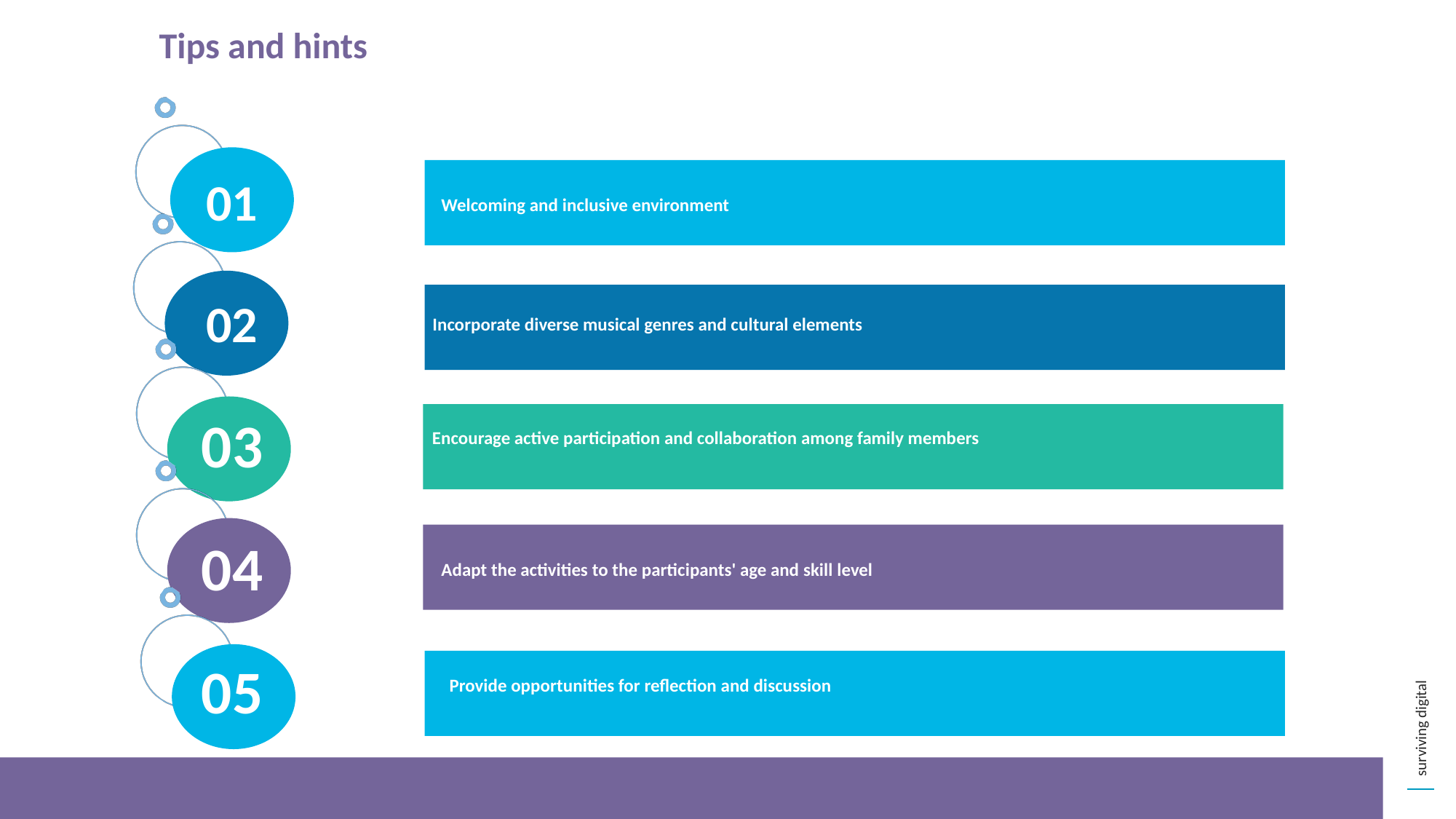

Tips and hints
01
Welcoming and inclusive environment
02
Incorporate diverse musical genres and cultural elements
03
Encourage active participation and collaboration among family members
04
Adapt the activities to the participants' age and skill level
05
Provide opportunities for reflection and discussion